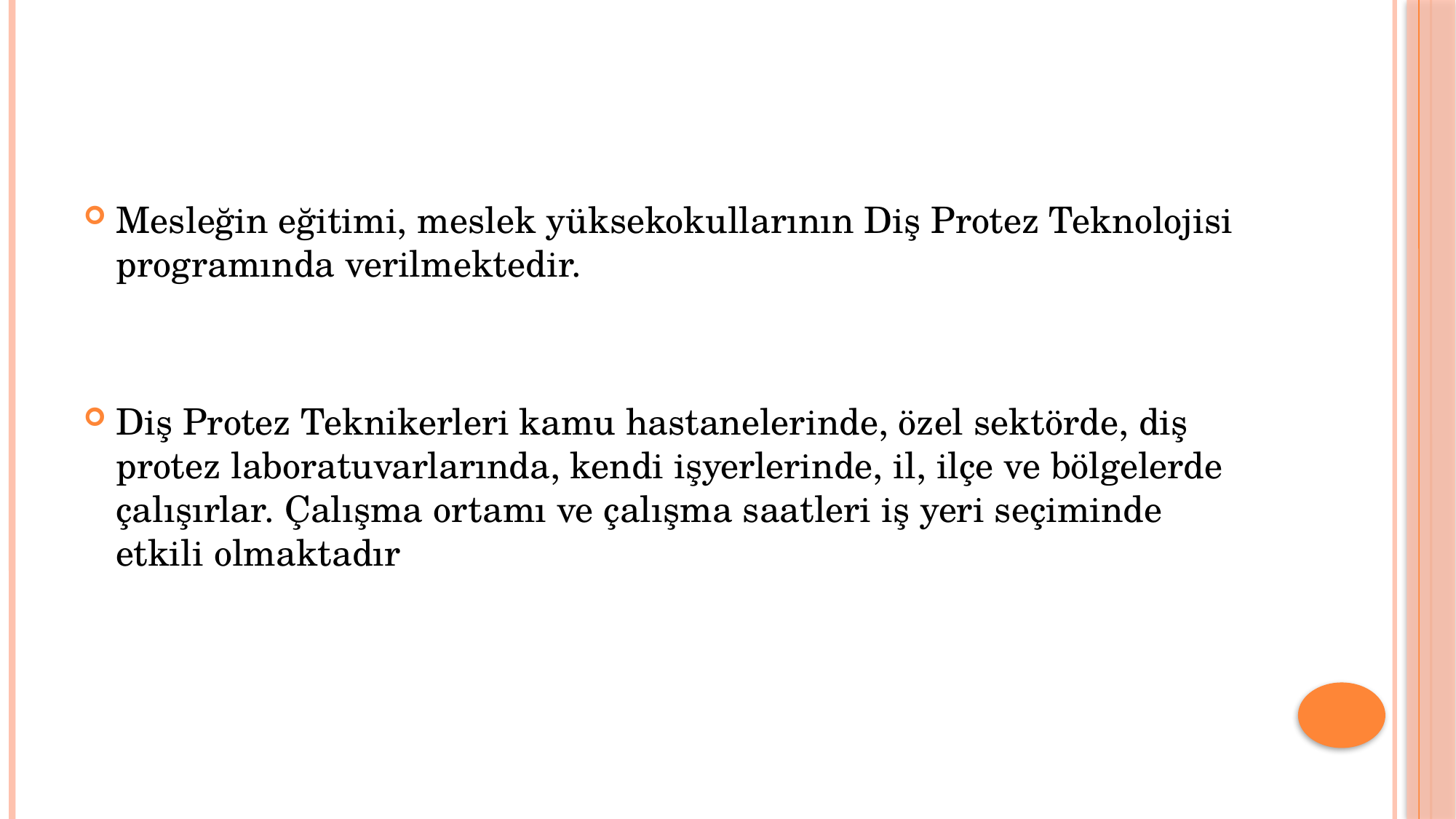

#
Mesleğin eğitimi, meslek yüksekokullarının Diş Protez Teknolojisi programında verilmektedir.

Diş Protez Teknikerleri kamu hastanelerinde, özel sektörde, diş protez laboratuvarlarında, kendi işyerlerinde, il, ilçe ve bölgelerde çalışırlar. Çalışma ortamı ve çalışma saatleri iş yeri seçiminde etkili olmaktadır